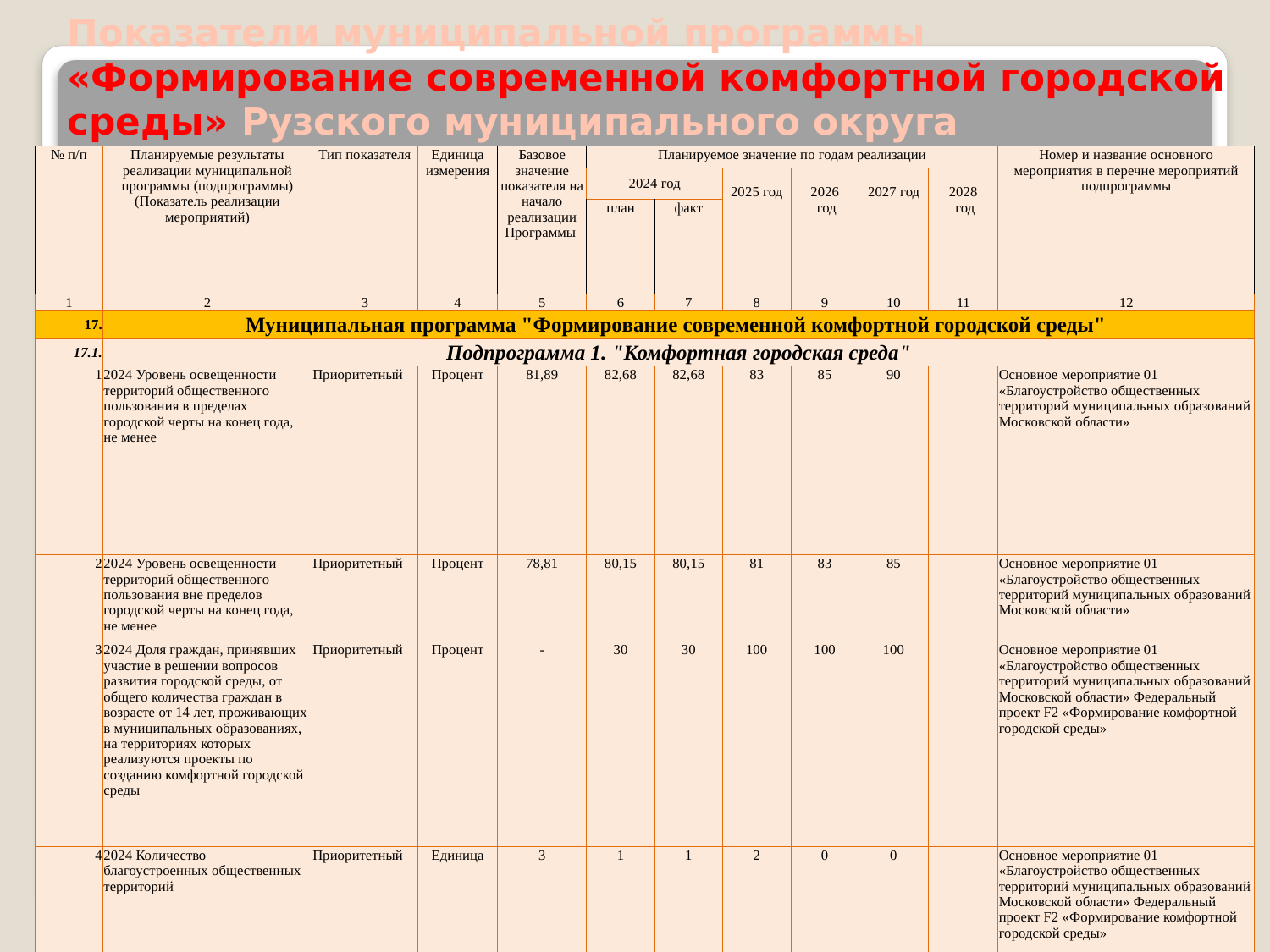

# Показатели муниципальной программы «Формирование современной комфортной городской среды» Рузского муниципального округа
| № п/п | Планируемые результаты реализации муниципальной программы (подпрограммы) (Показатель реализации мероприятий) | Тип показателя | Единица измерения | Базовое значение показателя на начало реализации Программы | Планируемое значение по годам реализации |  |  |  |  |  | Номер и название основного мероприятия в перечне мероприятий подпрограммы |
| --- | --- | --- | --- | --- | --- | --- | --- | --- | --- | --- | --- |
|  |  |  |  |  | 2024 год |  | 2025 год | 2026 год | 2027 год | 2028 год |  |
|  |  |  |  |  | план | факт |  |  |  |  |  |
| 1 | 2 | 3 | 4 | 5 | 6 | 7 | 8 | 9 | 10 | 11 | 12 |
| 17. | Муниципальная программа "Формирование современной комфортной городской среды" |  |  |  |  |  |  |  |  |  |  |
| 17.1. | Подпрограмма 1. "Комфортная городская среда" |  |  |  |  |  |  |  |  |  |  |
| 1 | 2024 Уровень освещенности территорий общественного пользования в пределах городской черты на конец года, не менее | Приоритетный | Процент | 81,89 | 82,68 | 82,68 | 83 | 85 | 90 |  | Основное мероприятие 01 «Благоустройство общественных территорий муниципальных образований Московской области» |
| 2 | 2024 Уровень освещенности территорий общественного пользования вне пределов городской черты на конец года, не менее | Приоритетный | Процент | 78,81 | 80,15 | 80,15 | 81 | 83 | 85 |  | Основное мероприятие 01 «Благоустройство общественных территорий муниципальных образований Московской области» |
| 3 | 2024 Доля граждан, принявших участие в решении вопросов развития городской среды, от общего количества граждан в возрасте от 14 лет, проживающих в муниципальных образованиях, на территориях которых реализуются проекты по созданию комфортной городской среды | Приоритетный | Процент | - | 30 | 30 | 100 | 100 | 100 |  | Основное мероприятие 01 «Благоустройство общественных территорий муниципальных образований Московской области» Федеральный проект F2 «Формирование комфортной городской среды» |
| 4 | 2024 Количество благоустроенных общественных территорий | Приоритетный | Единица | 3 | 1 | 1 | 2 | 0 | 0 |  | Основное мероприятие 01 «Благоустройство общественных территорий муниципальных образований Московской области» Федеральный проект F2 «Формирование комфортной городской среды» |